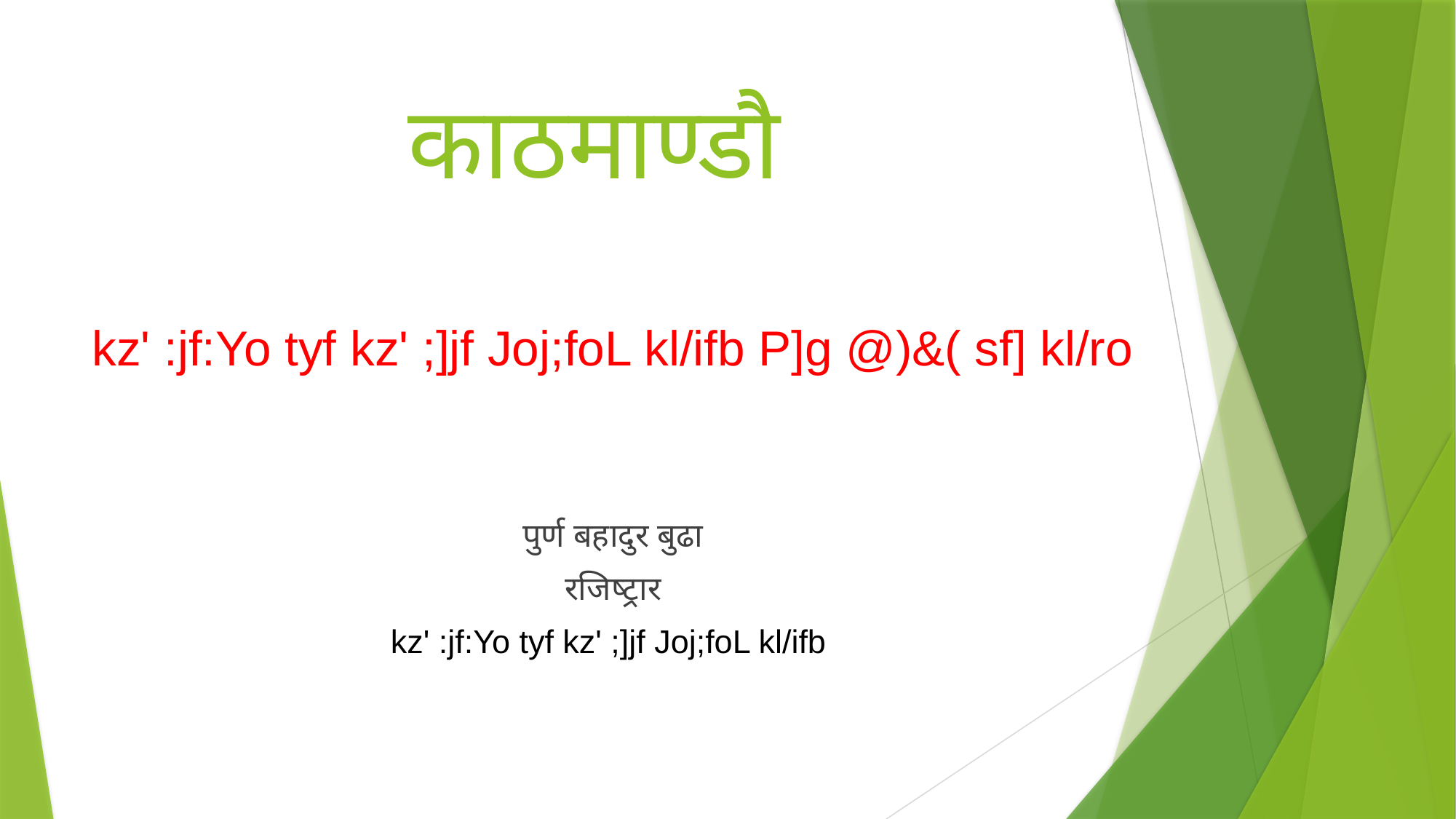

# काठमाण्डौ

kz' :jf:Yo tyf kz' ;]jf Joj;foL kl/ifb P]g @)&( sf] kl/ro

पुर्ण बहादुर बुढा
रजिष्ट्रार
kz' :jf:Yo tyf kz' ;]jf Joj;foL kl/ifb